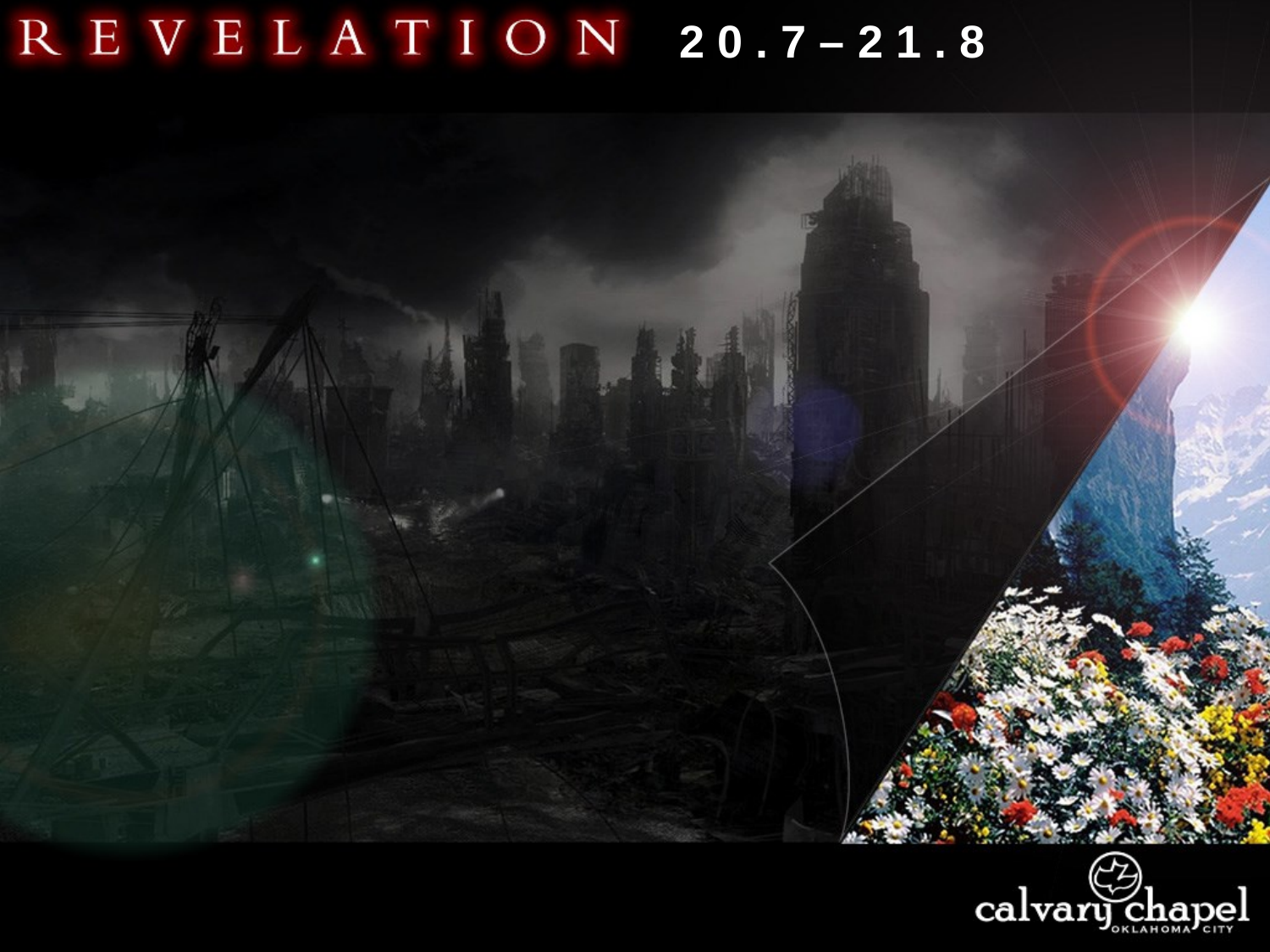

2 0 . 7 – 2 1 . 8